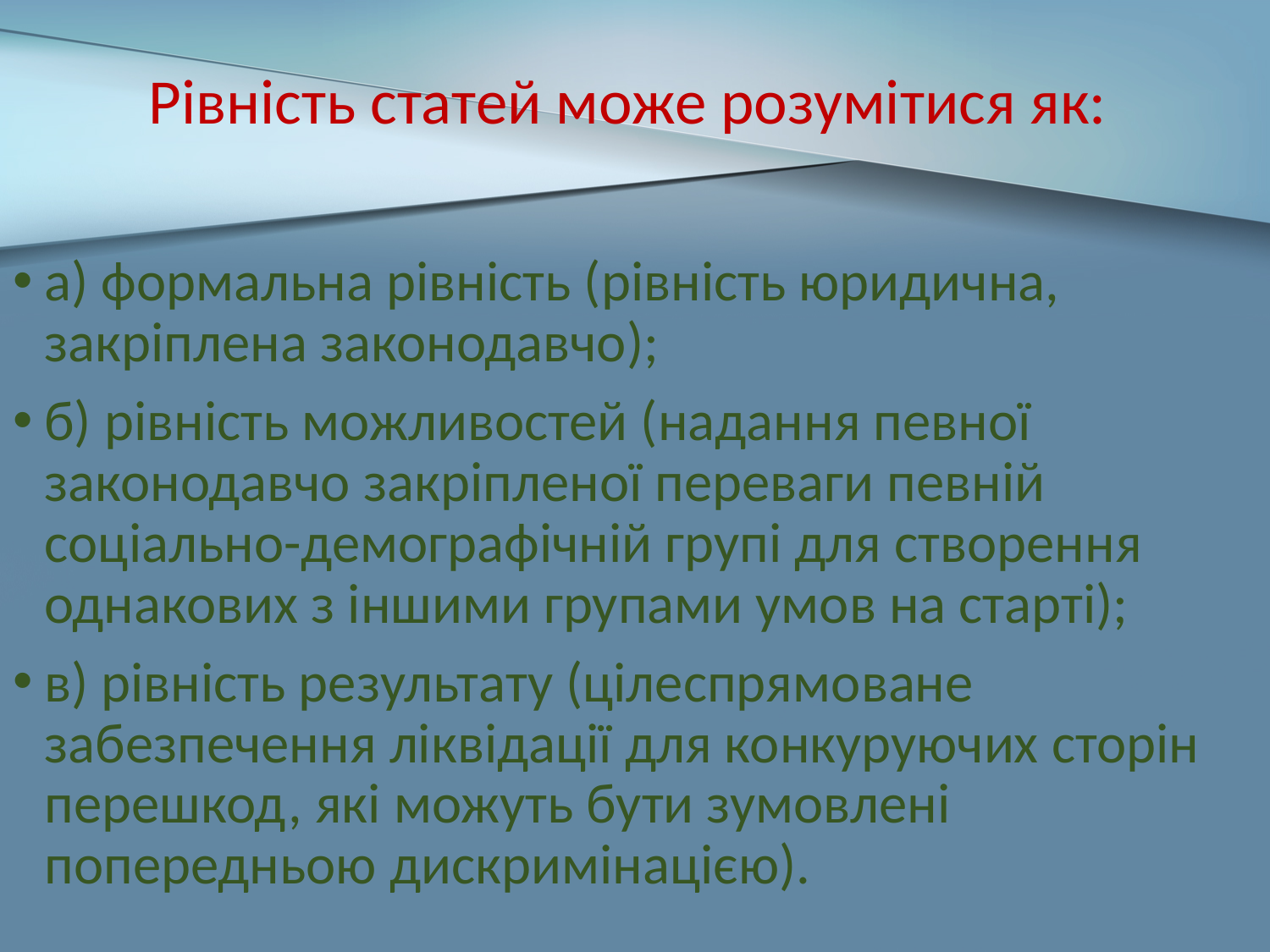

# Рівність статей може розумітися як:
а) формальна рівність (рівність юридична, закріплена законодавчо);
б) рівність можливостей (надання певної законодавчо закріпленої переваги певній соціально-демографічній групі для створення однакових з іншими групами умов на старті);
в) рівність результату (цілеспрямоване забезпечення ліквідації для конкуруючих сторін перешкод, які можуть бути зумовлені попередньою дискримінацією).